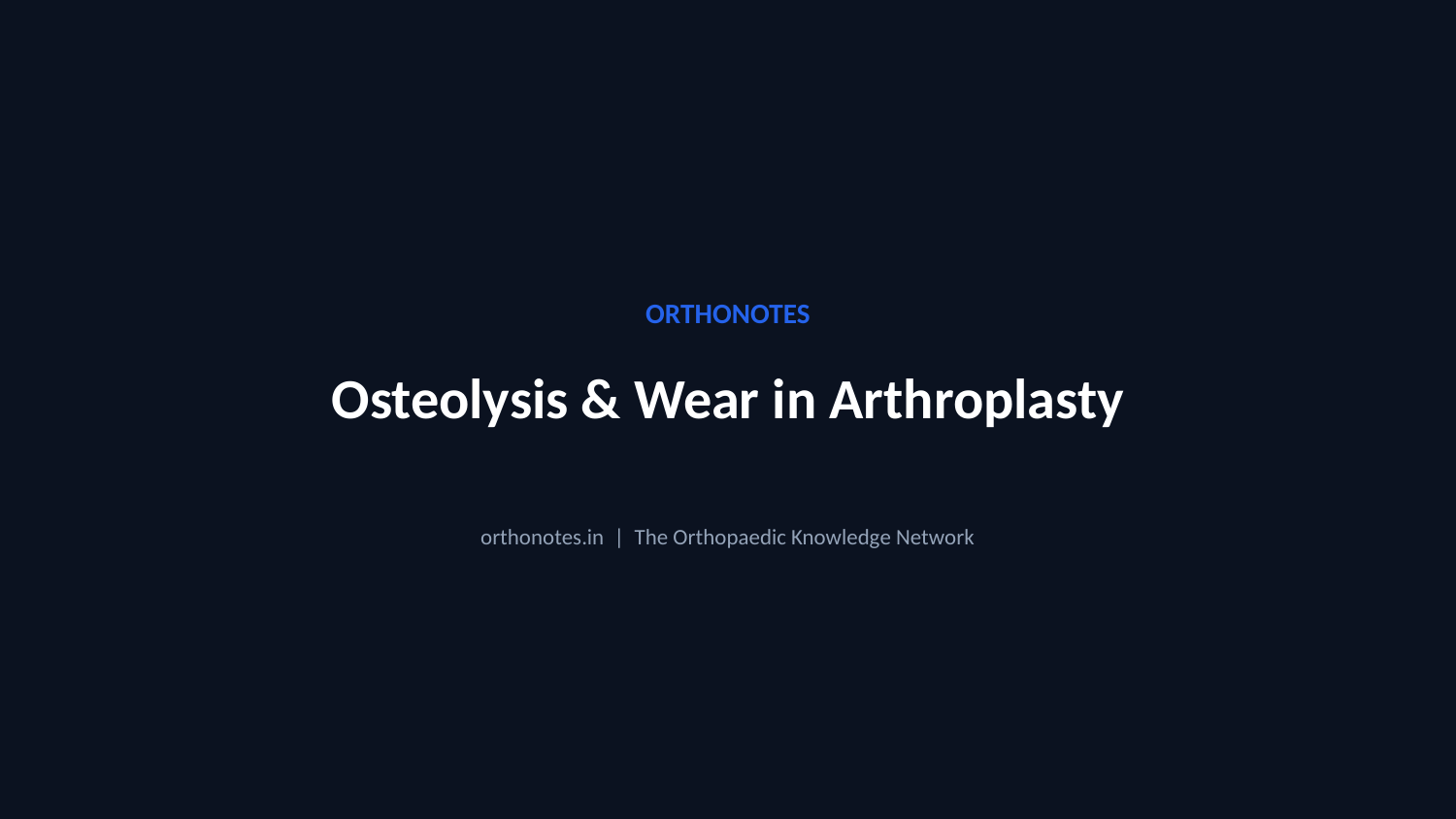

ORTHONOTES
Osteolysis & Wear in Arthroplasty
orthonotes.in  |  The Orthopaedic Knowledge Network